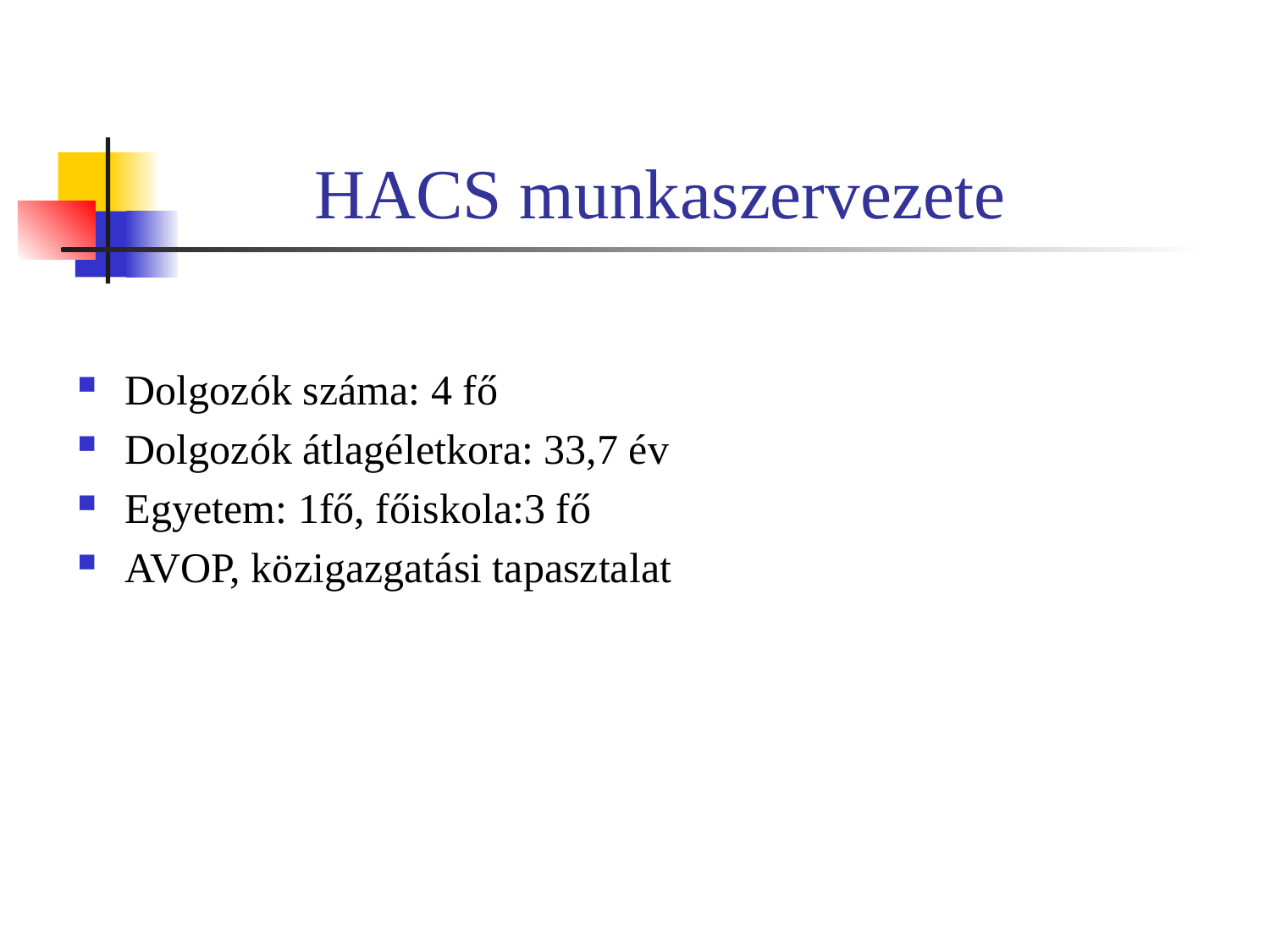

# HACS munkaszervezete

Dolgozók száma: 4 fő
Dolgozók átlagéletkora: 33,7 év
Egyetem: 1fő, főiskola:3 fő
AVOP, közigazgatási tapasztalat